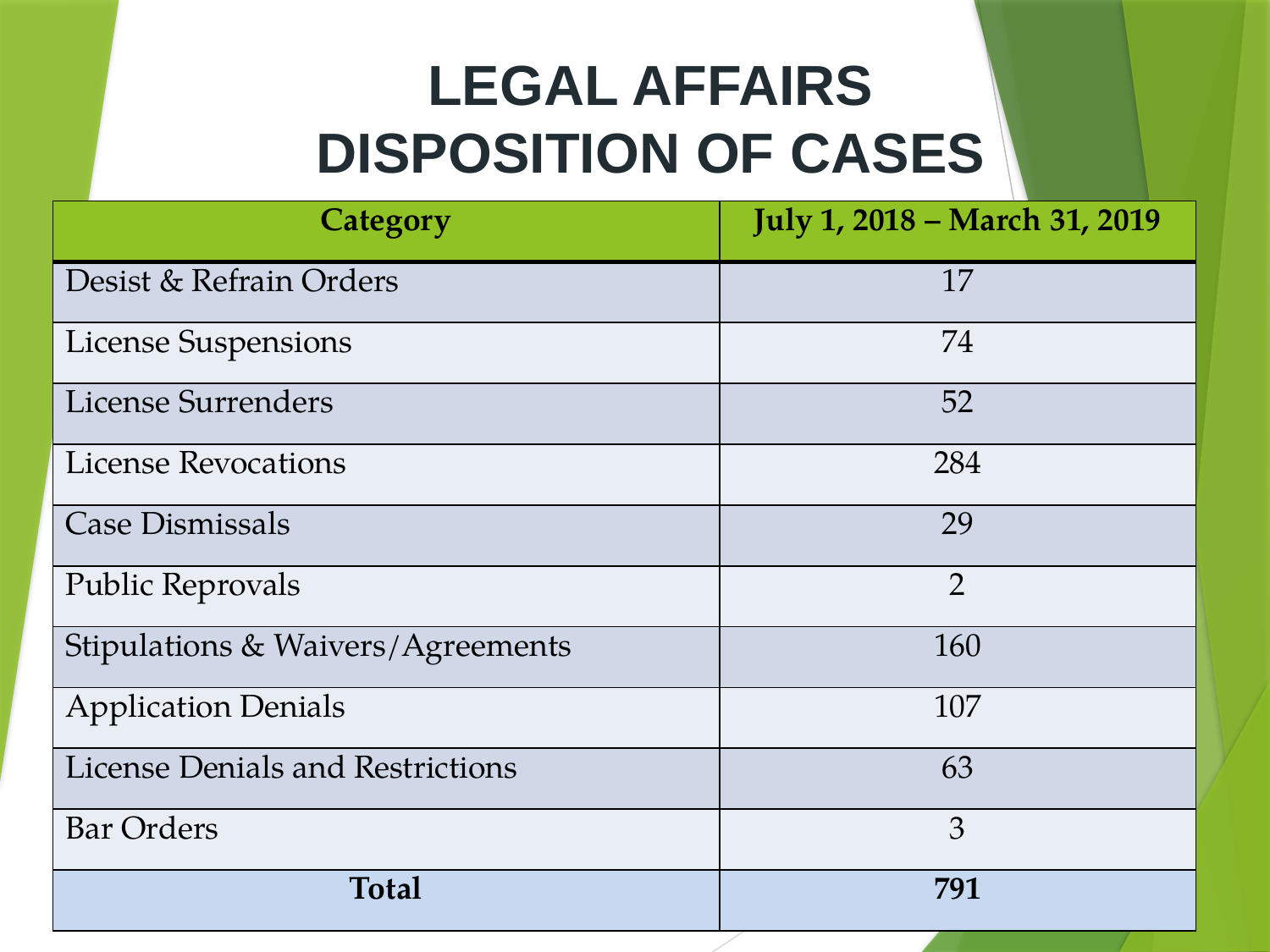

Legal Affairs
Disposition of Cases
| Category | July 1, 2018 – March 31, 2019 |
| --- | --- |
| Desist & Refrain Orders | 17 |
| License Suspensions | 74 |
| License Surrenders | 52 |
| License Revocations | 284 |
| Case Dismissals | 29 |
| Public Reprovals | 2 |
| Stipulations & Waivers/Agreements | 160 |
| Application Denials | 107 |
| License Denials and Restrictions | 63 |
| Bar Orders | 3 |
| Total | 791 |